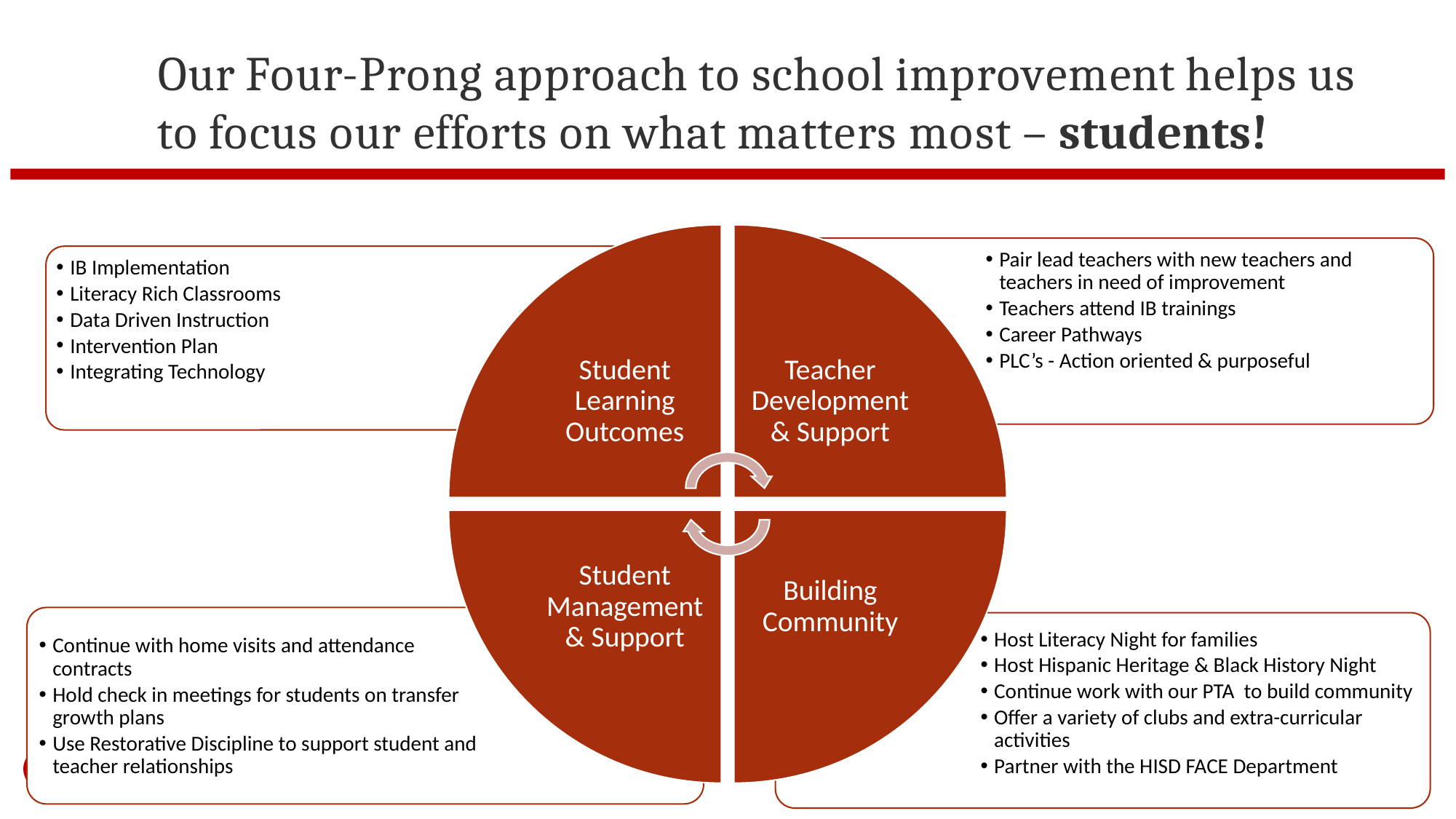

# Our Four-Prong approach to school improvement helps us to focus our efforts on what matters most – students!

Pair lead teachers with new teachers and teachers in need of improvement
Teachers attend IB trainings
Career Pathways
PLC’s - Action oriented & purposeful

IB Implementation
Literacy Rich Classrooms
Data Driven Instruction
Intervention Plan
Integrating Technology

Student Learning Outcomes
Teacher Development & Support

Student Management & Support

Building Community

Continue with home visits and attendance contracts
Hold check in meetings for students on transfer growth plans
Use Restorative Discipline to support student and teacher relationships

Host Literacy Night for families
Host Hispanic Heritage & Black History Night
Continue work with our PTA  to build community
Offer a variety of clubs and extra-curricular activities
Partner with the HISD FACE Department
12